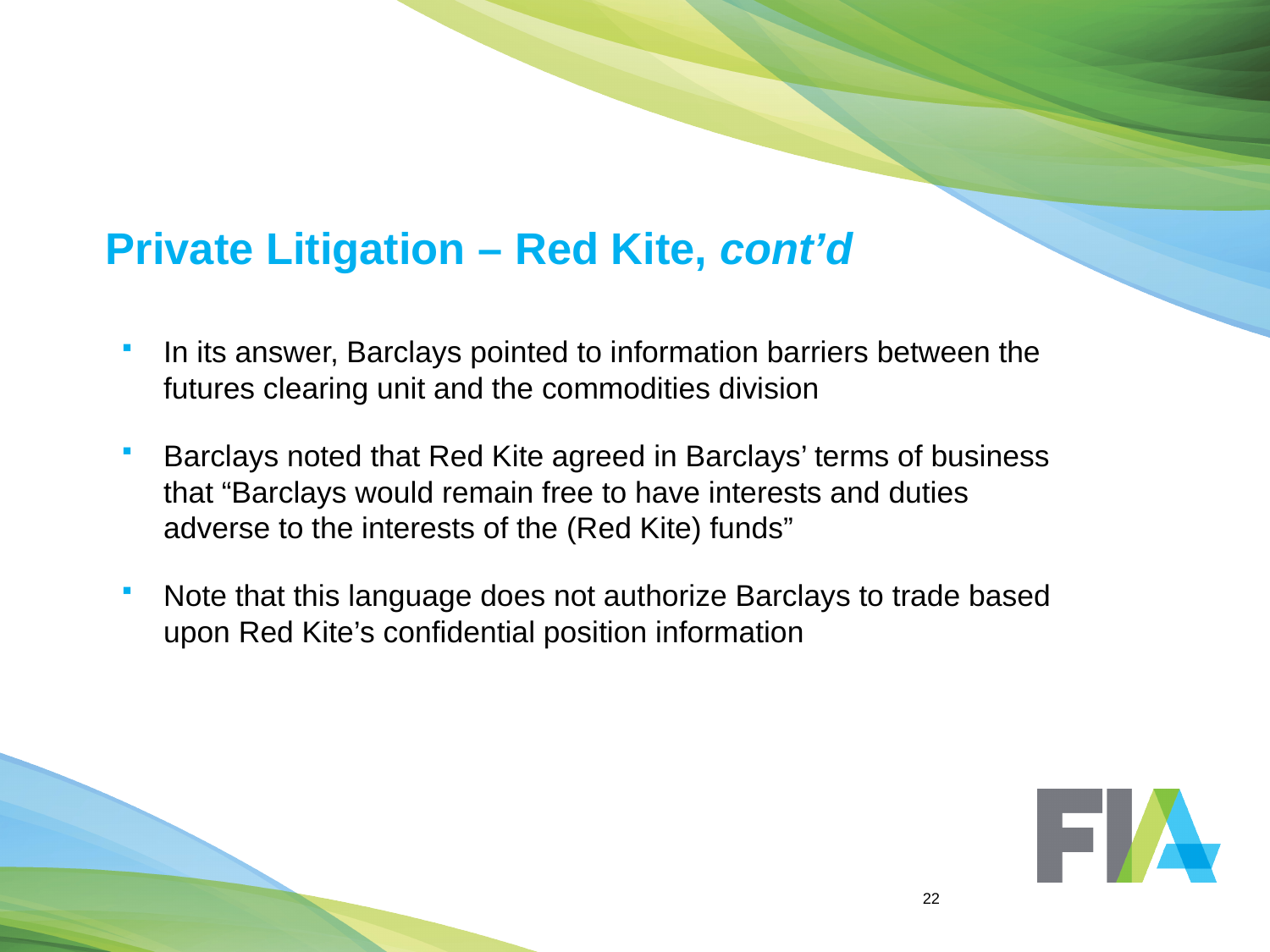

# Private Litigation – Red Kite, cont’d
In its answer, Barclays pointed to information barriers between the futures clearing unit and the commodities division
Barclays noted that Red Kite agreed in Barclays’ terms of business that “Barclays would remain free to have interests and duties adverse to the interests of the (Red Kite) funds”
Note that this language does not authorize Barclays to trade based upon Red Kite’s confidential position information

22